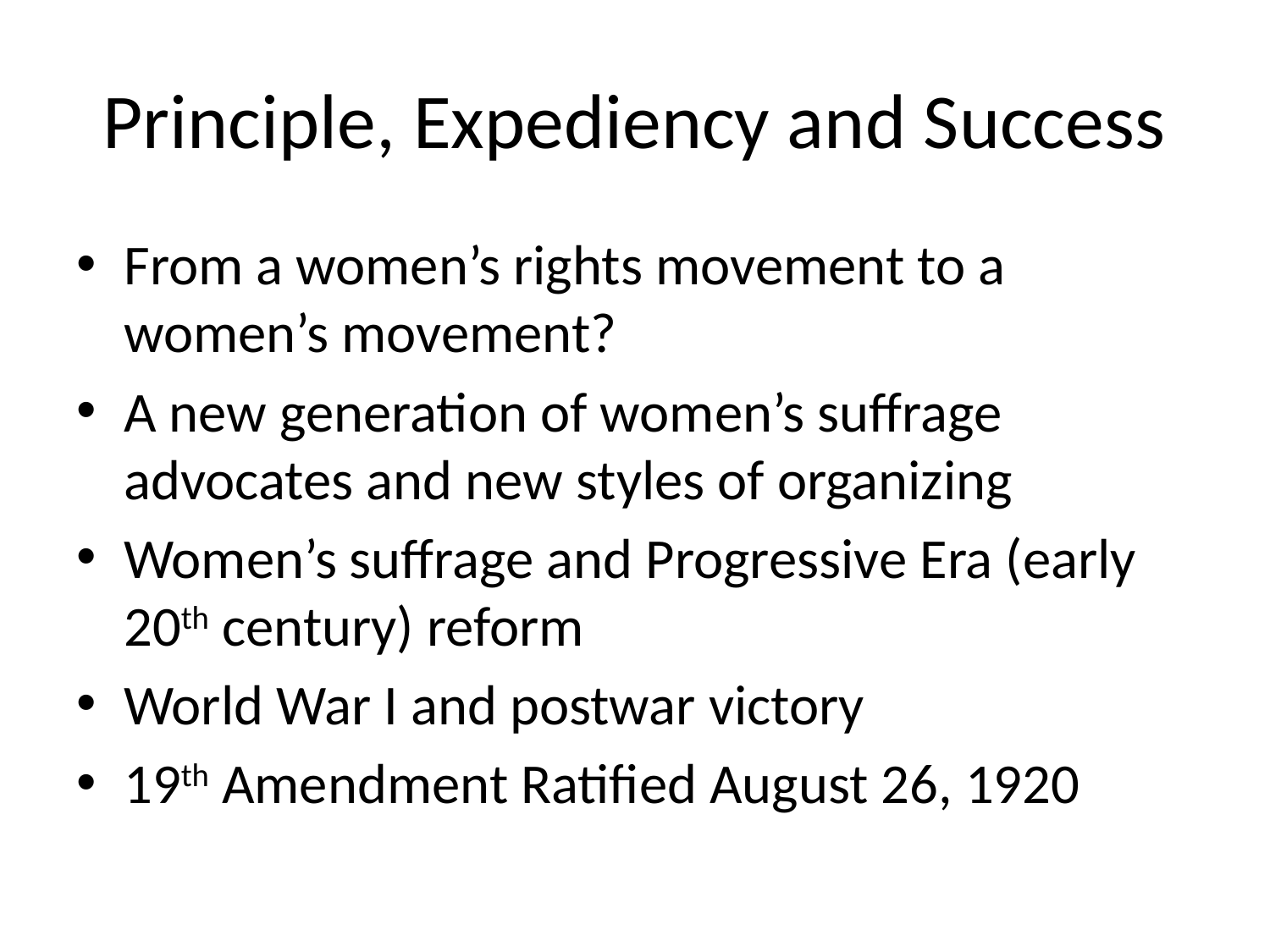

# Principle, Expediency and Success
From a women’s rights movement to a women’s movement?
A new generation of women’s suffrage advocates and new styles of organizing
Women’s suffrage and Progressive Era (early 20th century) reform
World War I and postwar victory
19th Amendment Ratified August 26, 1920